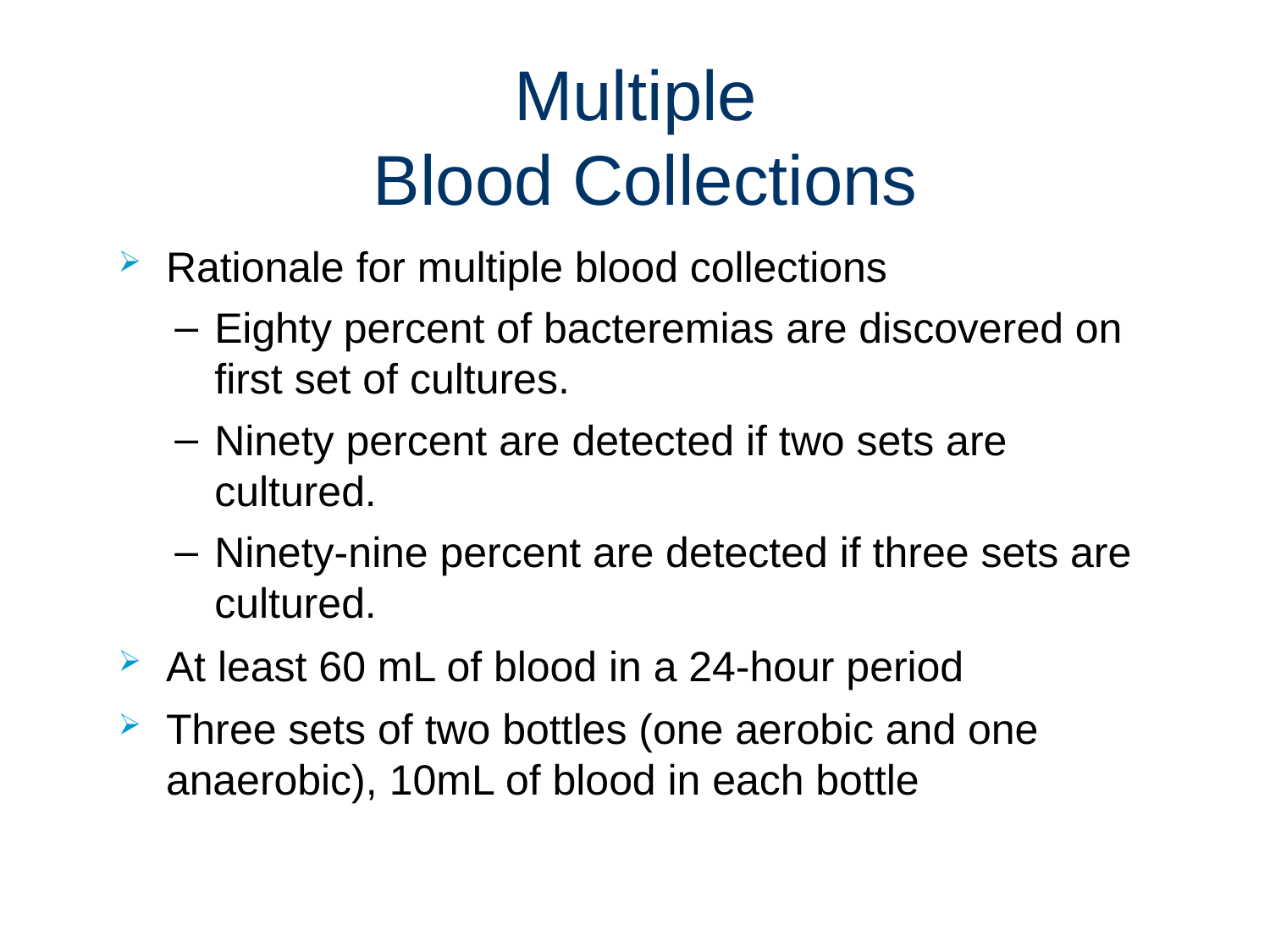

# Multiple Blood Collections
Rationale for multiple blood collections
Eighty percent of bacteremias are discovered on first set of cultures.
Ninety percent are detected if two sets are cultured.
Ninety-nine percent are detected if three sets are cultured.
At least 60 mL of blood in a 24-hour period
Three sets of two bottles (one aerobic and one anaerobic), 10mL of blood in each bottle